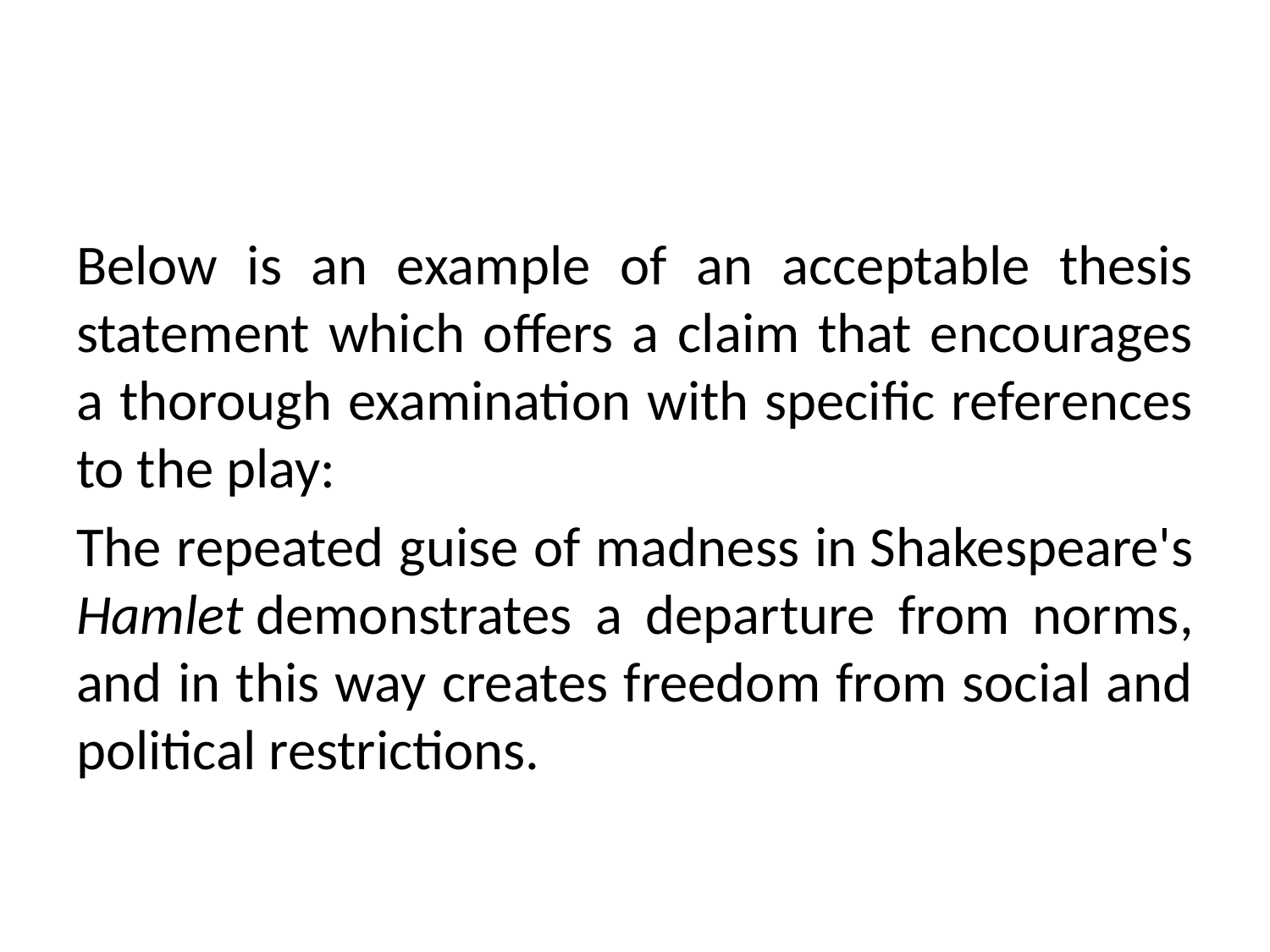

Below is an example of an acceptable thesis statement which offers a claim that encourages a thorough examination with specific references to the play:
The repeated guise of madness in Shakespeare's Hamlet demonstrates a departure from norms, and in this way creates freedom from social and political restrictions.